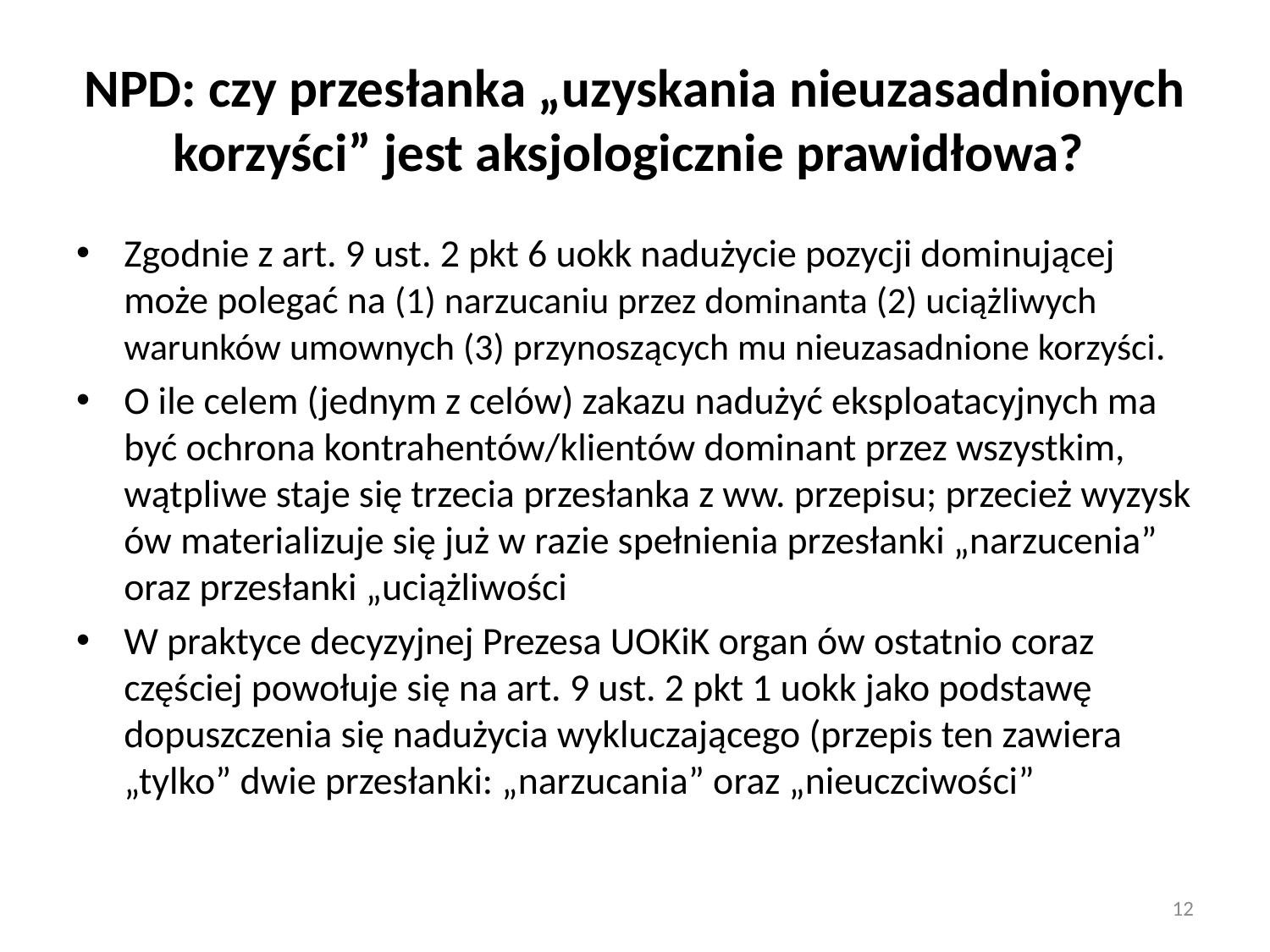

# NPD: czy przesłanka „uzyskania nieuzasadnionych korzyści” jest aksjologicznie prawidłowa?
Zgodnie z art. 9 ust. 2 pkt 6 uokk nadużycie pozycji dominującej może polegać na (1) narzucaniu przez dominanta (2) uciążliwych warunków umownych (3) przynoszących mu nieuzasadnione korzyści.
O ile celem (jednym z celów) zakazu nadużyć eksploatacyjnych ma być ochrona kontrahentów/klientów dominant przez wszystkim, wątpliwe staje się trzecia przesłanka z ww. przepisu; przecież wyzysk ów materializuje się już w razie spełnienia przesłanki „narzucenia” oraz przesłanki „uciążliwości
W praktyce decyzyjnej Prezesa UOKiK organ ów ostatnio coraz częściej powołuje się na art. 9 ust. 2 pkt 1 uokk jako podstawę dopuszczenia się nadużycia wykluczającego (przepis ten zawiera „tylko” dwie przesłanki: „narzucania” oraz „nieuczciwości”
12